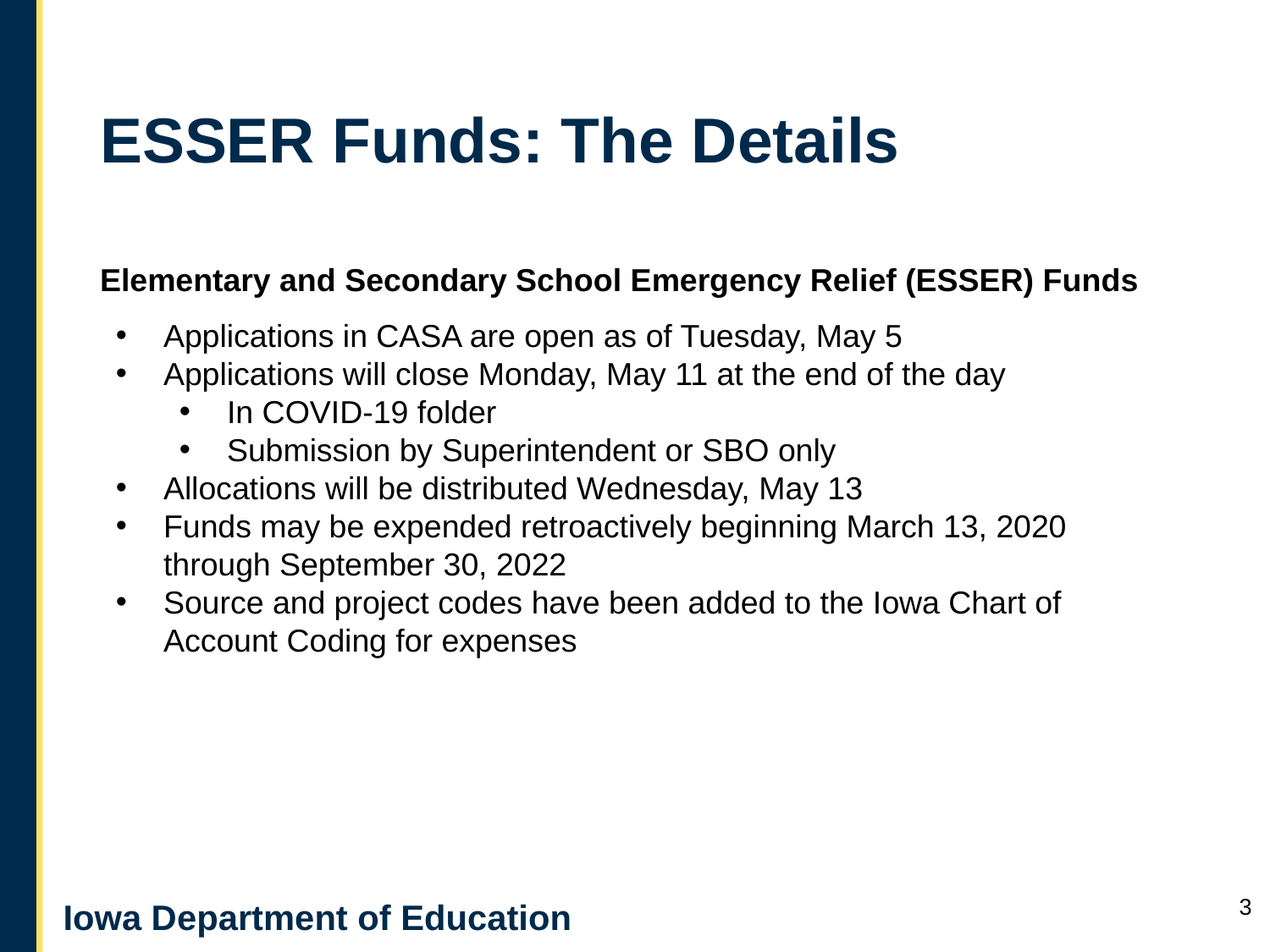

# ESSER Funds: The Details
Elementary and Secondary School Emergency Relief (ESSER) Funds
Applications in CASA are open as of Tuesday, May 5
Applications will close Monday, May 11 at the end of the day
In COVID-19 folder
Submission by Superintendent or SBO only
Allocations will be distributed Wednesday, May 13
Funds may be expended retroactively beginning March 13, 2020 through September 30, 2022
Source and project codes have been added to the Iowa Chart of Account Coding for expenses

3